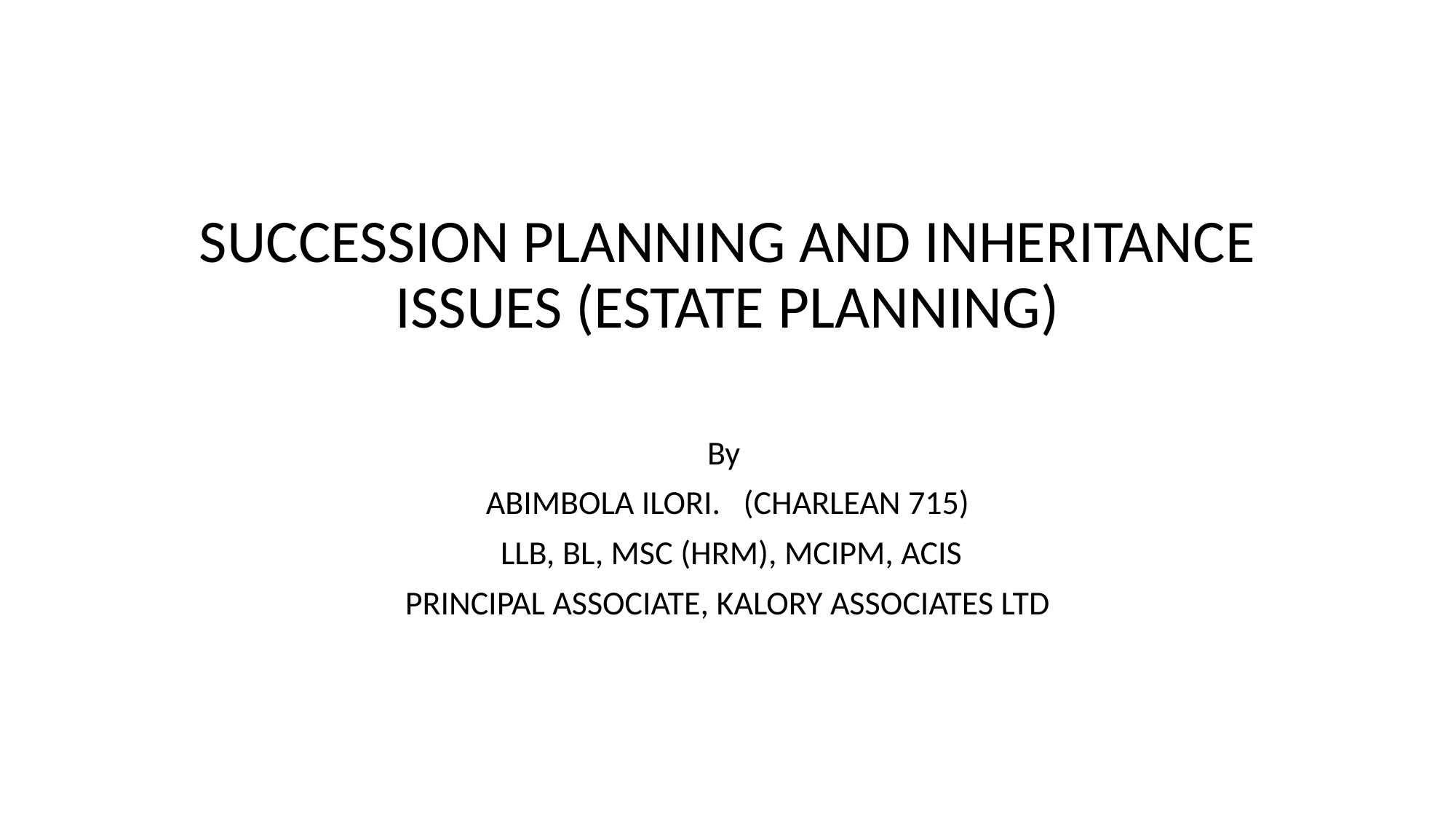

# SUCCESSION PLANNING AND INHERITANCE ISSUES (ESTATE PLANNING)
By
ABIMBOLA ILORI.   (CHARLEAN 715)
 LLB, BL, MSC (HRM), MCIPM, ACIS
PRINCIPAL ASSOCIATE, KALORY ASSOCIATES LTD